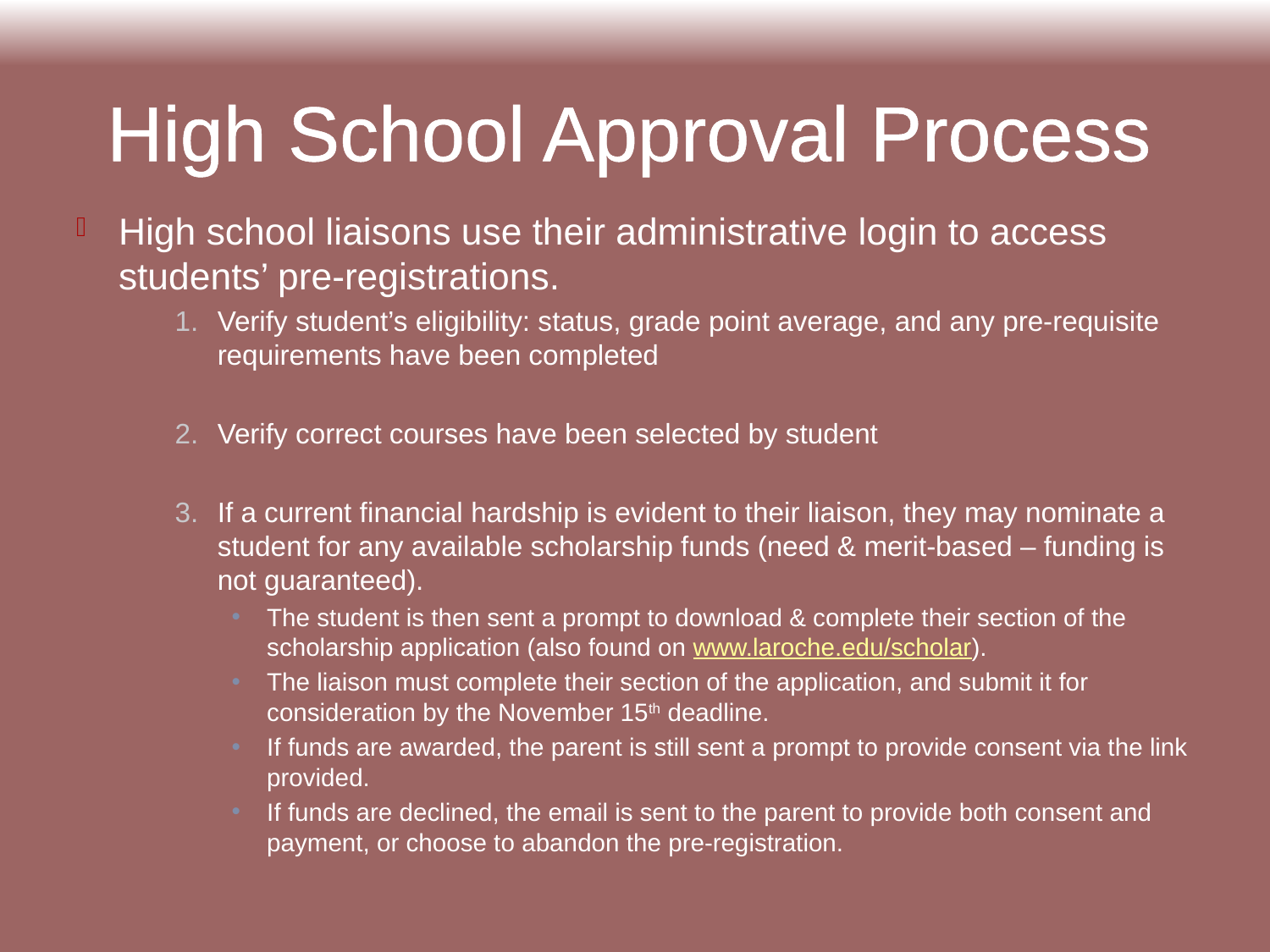

# High School Approval Process
High school liaisons use their administrative login to access students’ pre-registrations.
Verify student’s eligibility: status, grade point average, and any pre-requisite requirements have been completed

Verify correct courses have been selected by student

If a current financial hardship is evident to their liaison, they may nominate a student for any available scholarship funds (need & merit-based – funding is not guaranteed).
The student is then sent a prompt to download & complete their section of the scholarship application (also found on www.laroche.edu/scholar).
The liaison must complete their section of the application, and submit it for consideration by the November 15th deadline.
If funds are awarded, the parent is still sent a prompt to provide consent via the link provided.
If funds are declined, the email is sent to the parent to provide both consent and payment, or choose to abandon the pre-registration.